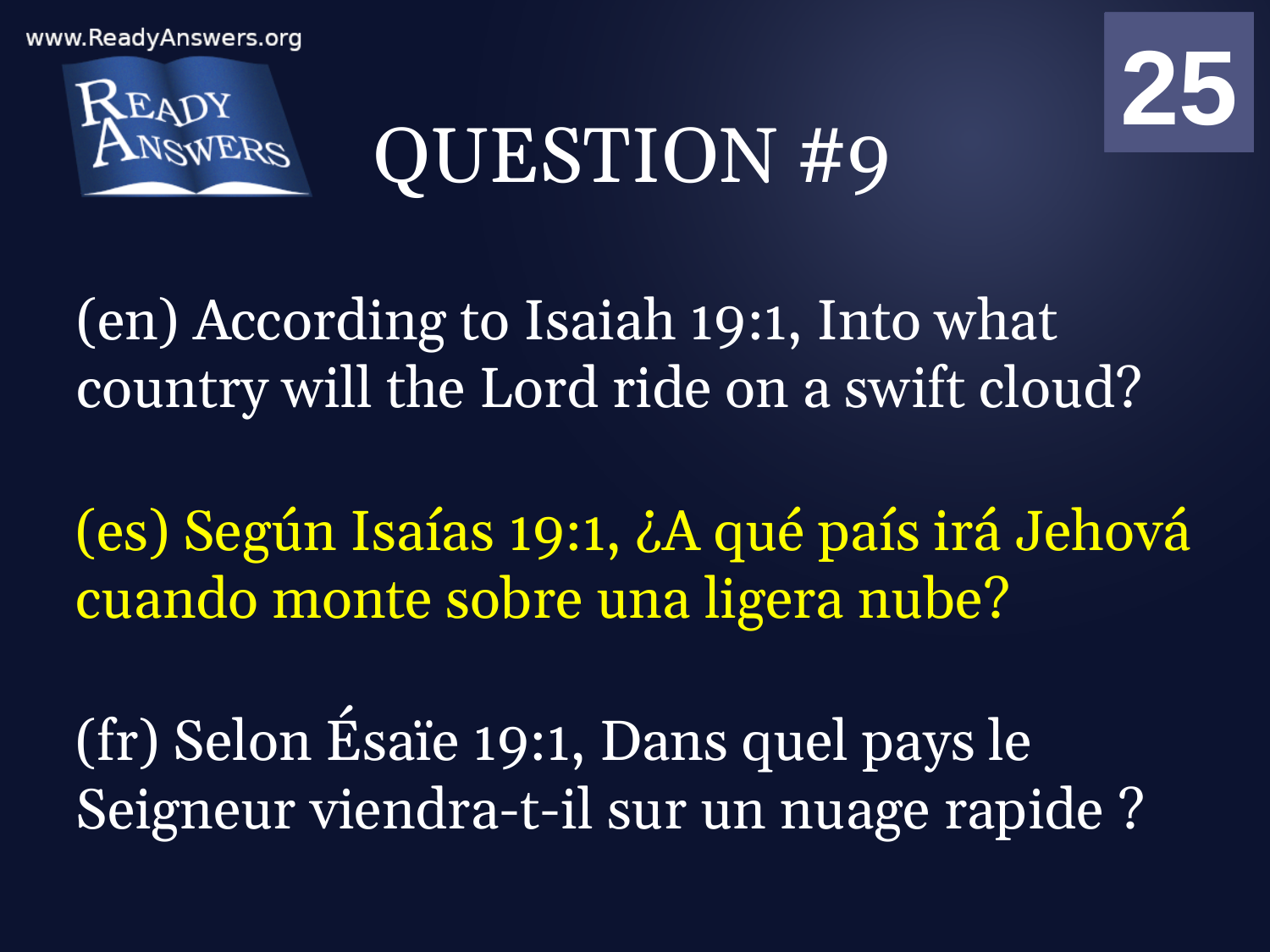

01
02
03
04
05
06
07
08
09
10
11
12
13
14
15
16
17
18
19
20
21
22
23
24
25
00
# QUESTION #9
(en) According to Isaiah 19:1, Into what country will the Lord ride on a swift cloud?
(es) Según Isaías 19:1, ¿A qué país irá Jehová cuando monte sobre una ligera nube?
(fr) Selon Ésaïe 19:1, Dans quel pays le Seigneur viendra-t-il sur un nuage rapide ?